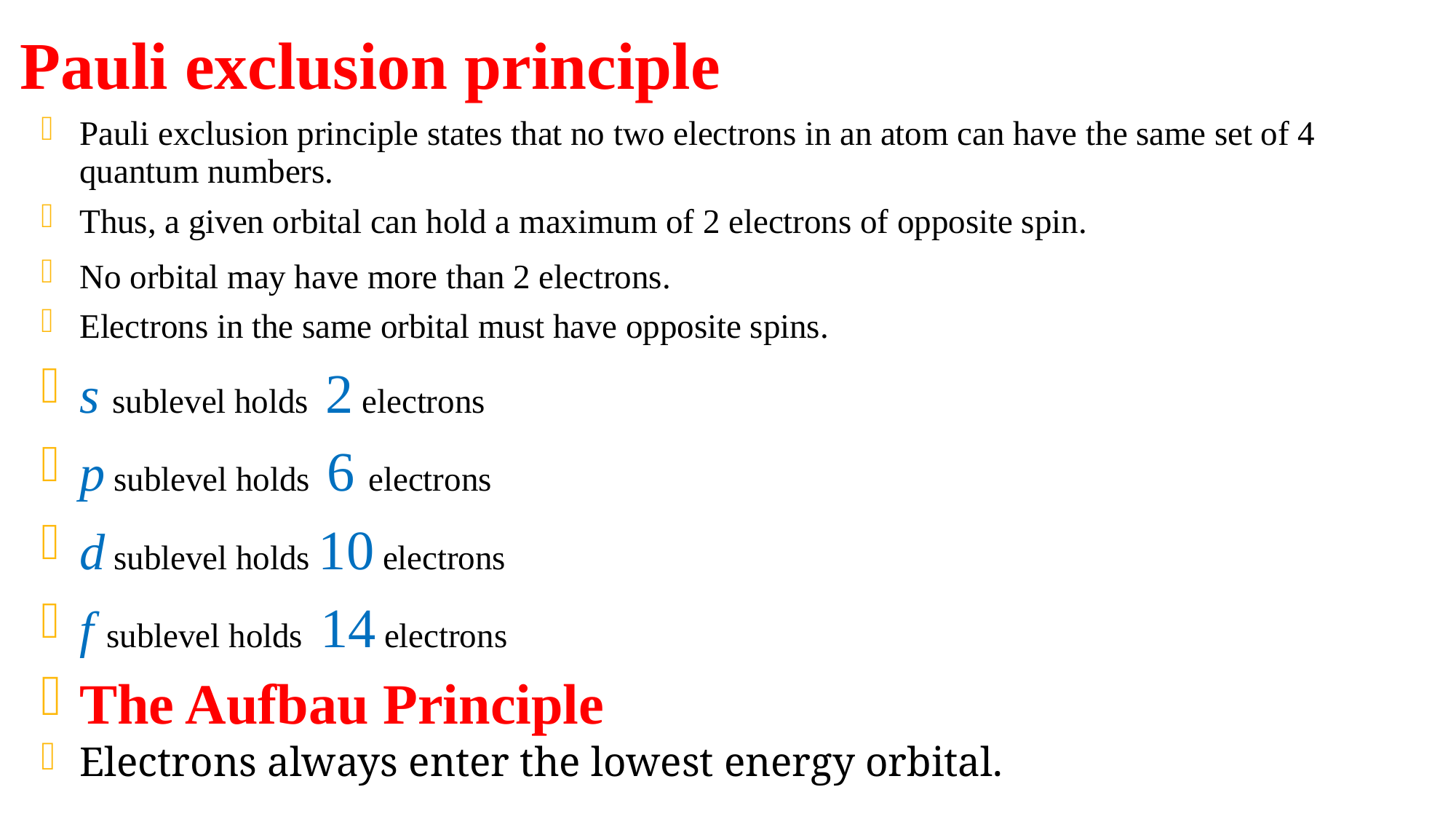

# Pauli exclusion principle
Pauli exclusion principle states that no two electrons in an atom can have the same set of 4 quantum numbers.
Thus, a given orbital can hold a maximum of 2 electrons of opposite spin.
No orbital may have more than 2 electrons.
Electrons in the same orbital must have opposite spins.
s sublevel holds  2 electrons
p sublevel holds  6 electrons
d sublevel holds 10 electrons
f sublevel holds  14 electrons
The Aufbau Principle
Electrons always enter the lowest energy orbital.